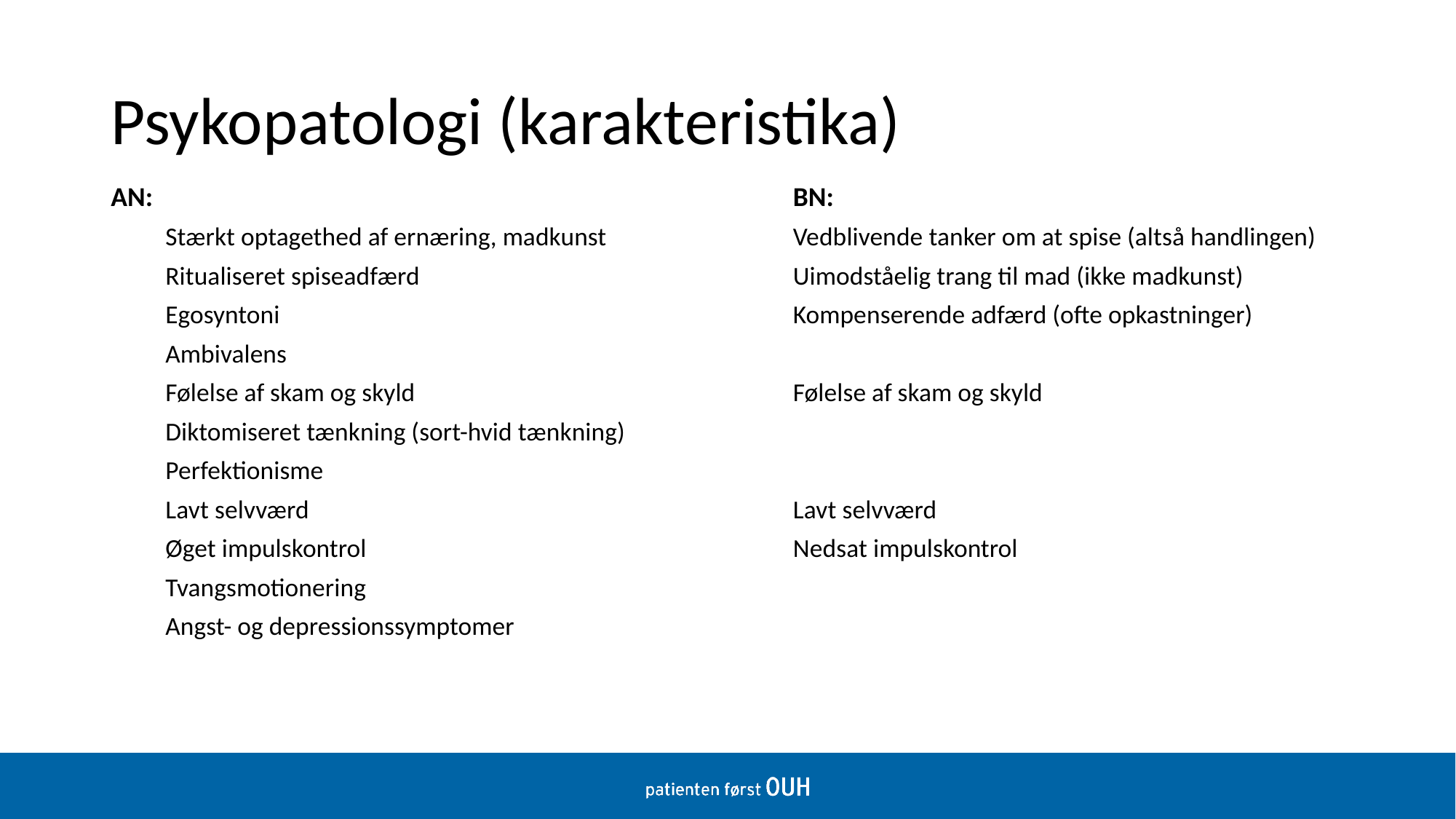

# Psykopatologi (karakteristika)
| AN: Stærkt optagethed af ernæring, madkunst Ritualiseret spiseadfærd Egosyntoni Ambivalens Følelse af skam og skyld Diktomiseret tænkning (sort-hvid tænkning) Perfektionisme Lavt selvværd Øget impulskontrol Tvangsmotionering Angst- og depressionssymptomer | BN: Vedblivende tanker om at spise (altså handlingen) Uimodståelig trang til mad (ikke madkunst) Kompenserende adfærd (ofte opkastninger) Følelse af skam og skyld Lavt selvværd Nedsat impulskontrol |
| --- | --- |
|  |  |